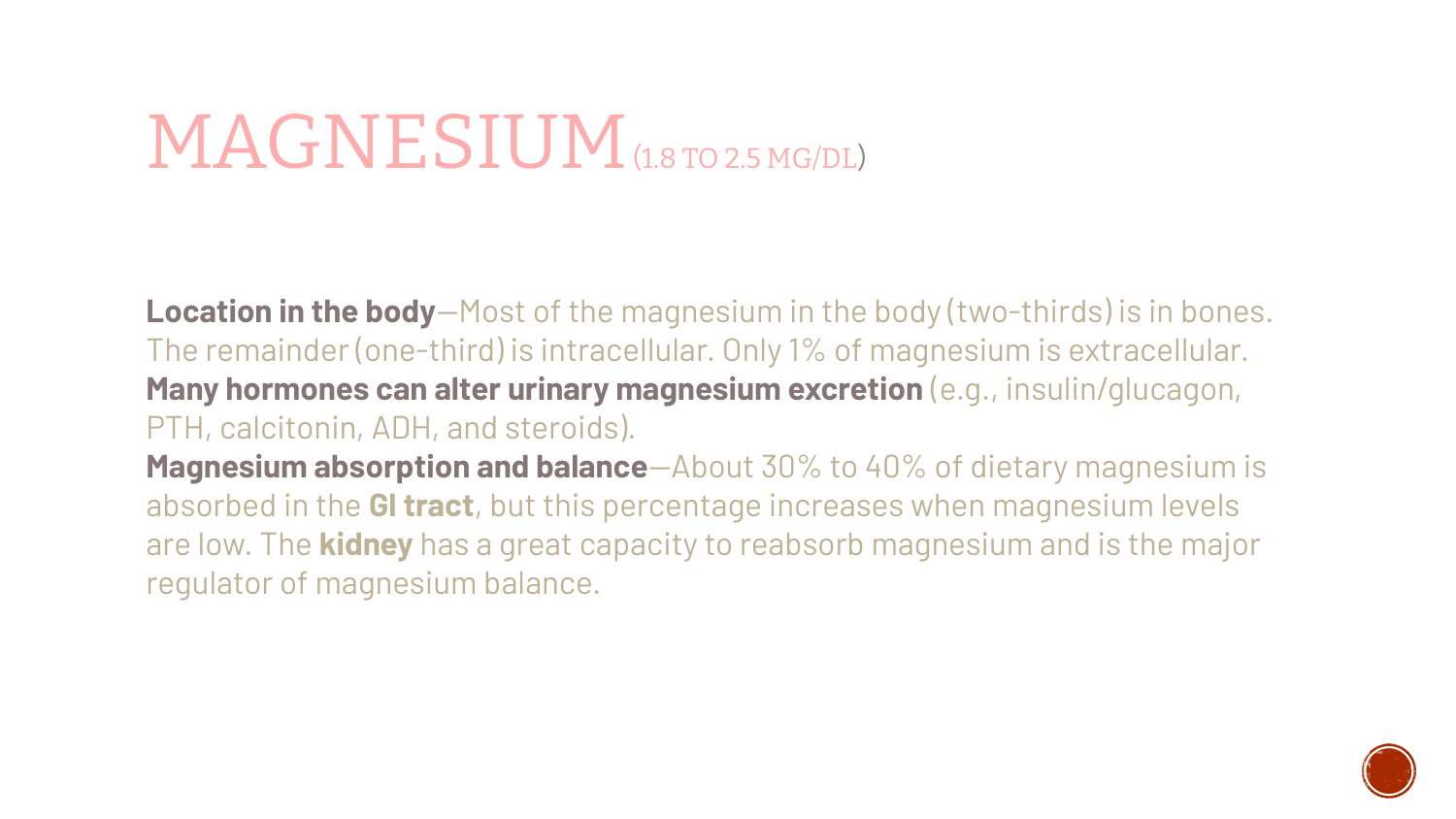

# Magnesium (1.8 to 2.5 mg/dL)
Location in the body—Most of the magnesium in the body (two-thirds) is in bones.
The remainder (one-third) is intracellular. Only 1% of magnesium is extracellular.
Many hormones can alter urinary magnesium excretion (e.g., insulin/glucagon, PTH, calcitonin, ADH, and steroids).
Magnesium absorption and balance—About 30% to 40% of dietary magnesium is
absorbed in the GI tract, but this percentage increases when magnesium levels are low. The kidney has a great capacity to reabsorb magnesium and is the major regulator of magnesium balance.